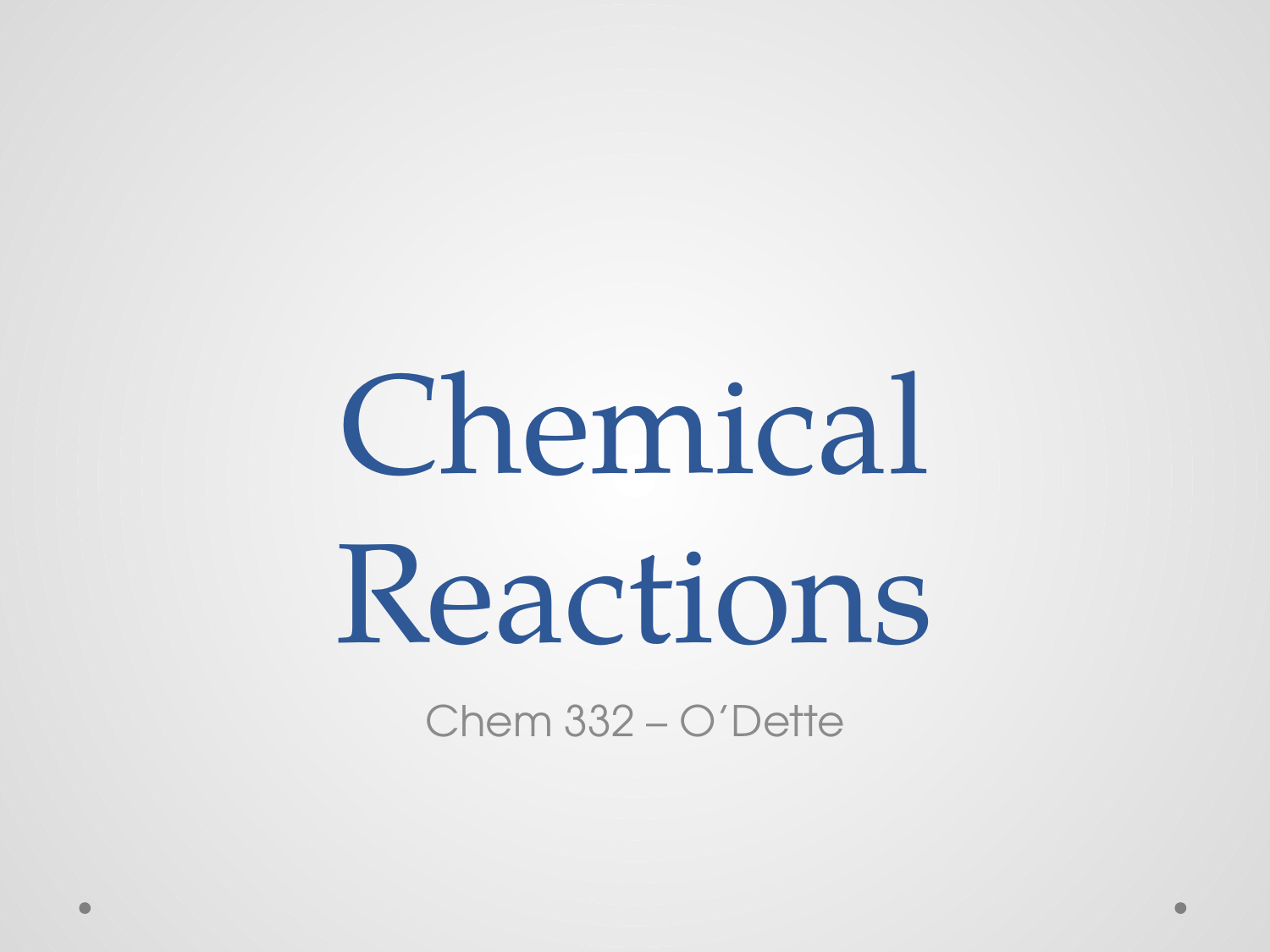

# Chemical Reactions
Chem 332 – O’Dette